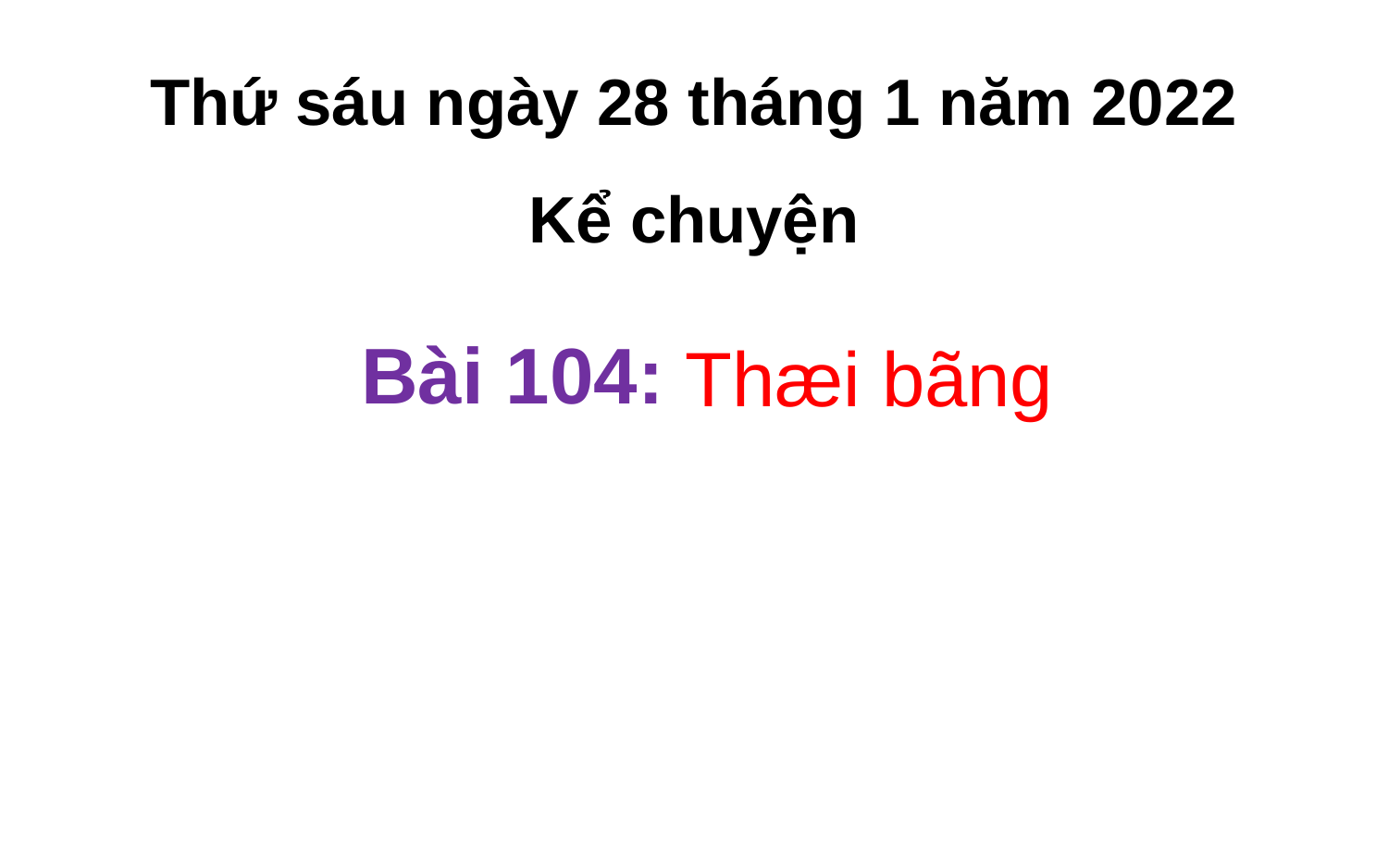

Thứ sáu ngày 28 tháng 1 năm 2022
Kể chuyện
Bài 104:
Thæi bãng